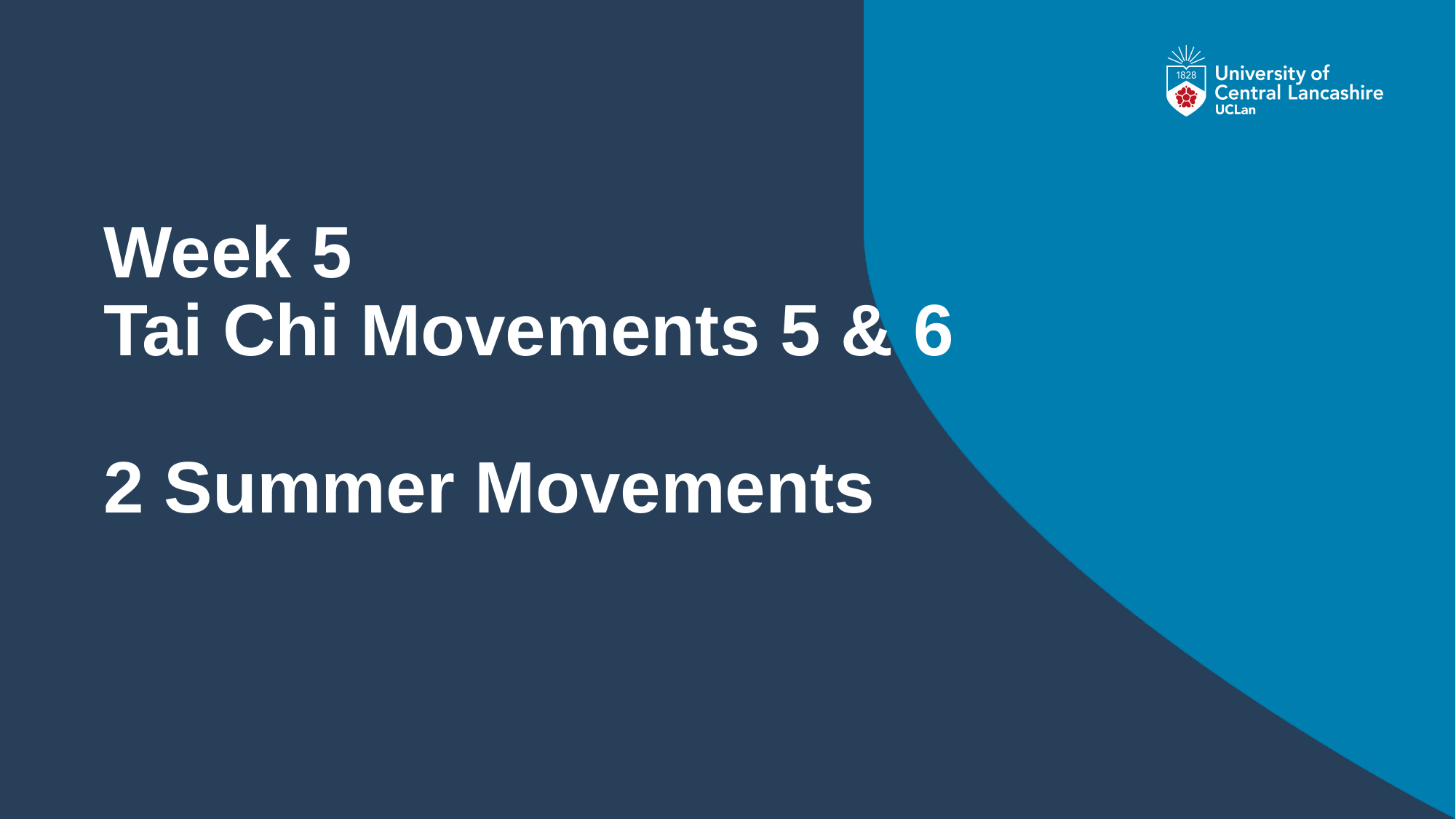

# Week 5 Tai Chi Movements 5 & 6 2 Summer Movements